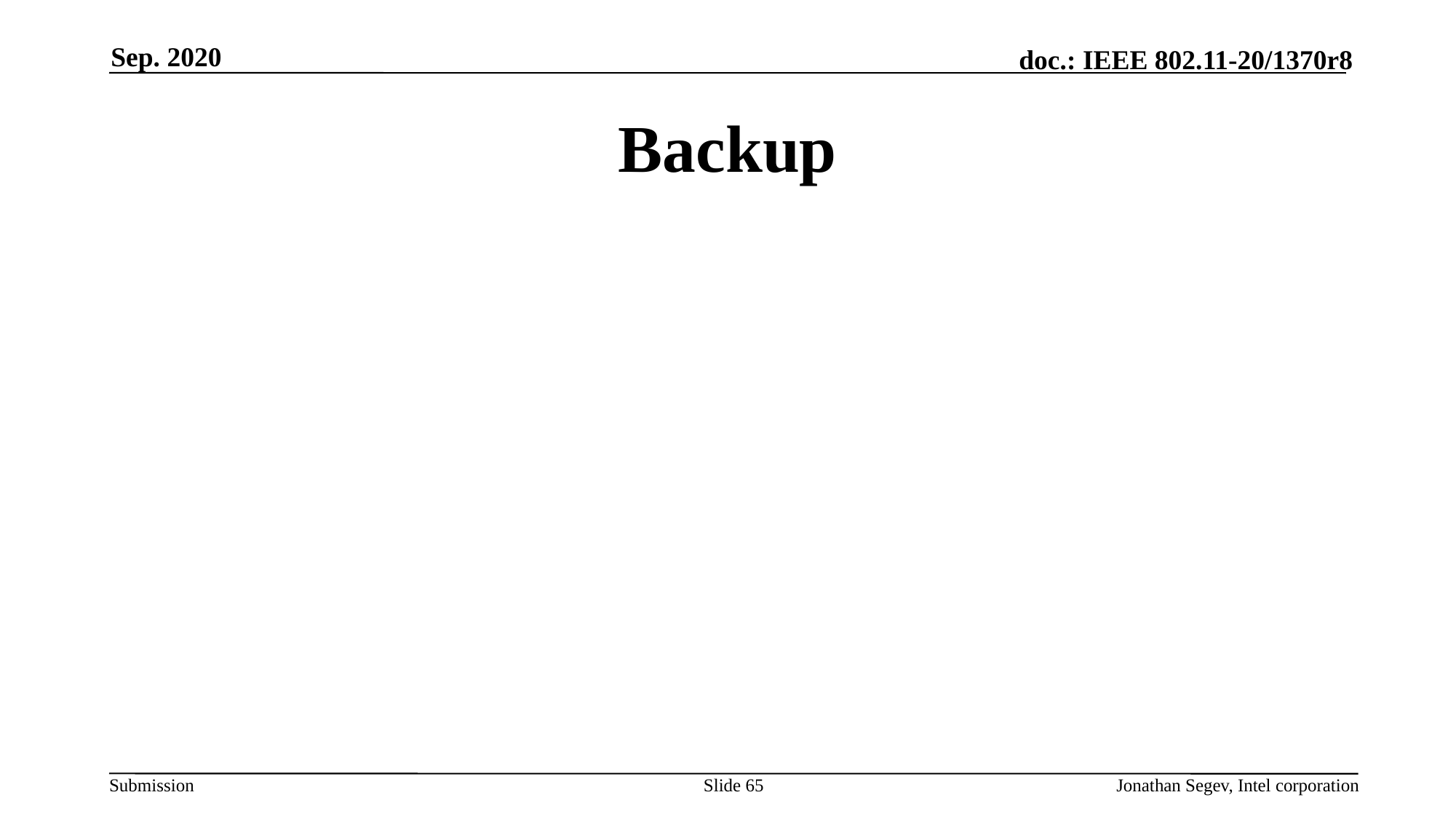

Sep. 2020
# Backup

Slide 65
Jonathan Segev, Intel corporation